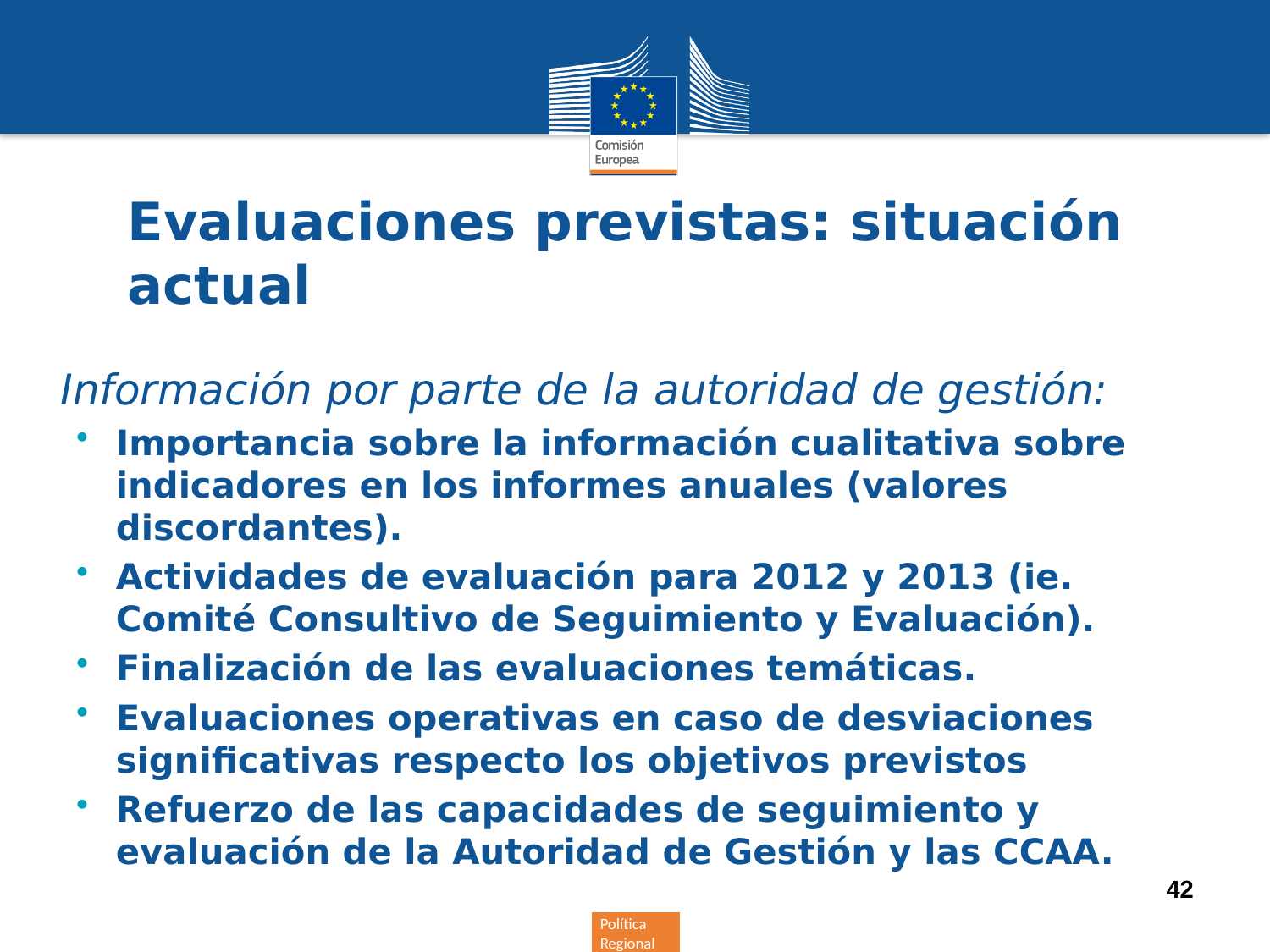

# Evaluaciones previstas: situación actual
Información por parte de la autoridad de gestión:
Importancia sobre la información cualitativa sobre indicadores en los informes anuales (valores discordantes).
Actividades de evaluación para 2012 y 2013 (ie. Comité Consultivo de Seguimiento y Evaluación).
Finalización de las evaluaciones temáticas.
Evaluaciones operativas en caso de desviaciones significativas respecto los objetivos previstos
Refuerzo de las capacidades de seguimiento y evaluación de la Autoridad de Gestión y las CCAA.
42